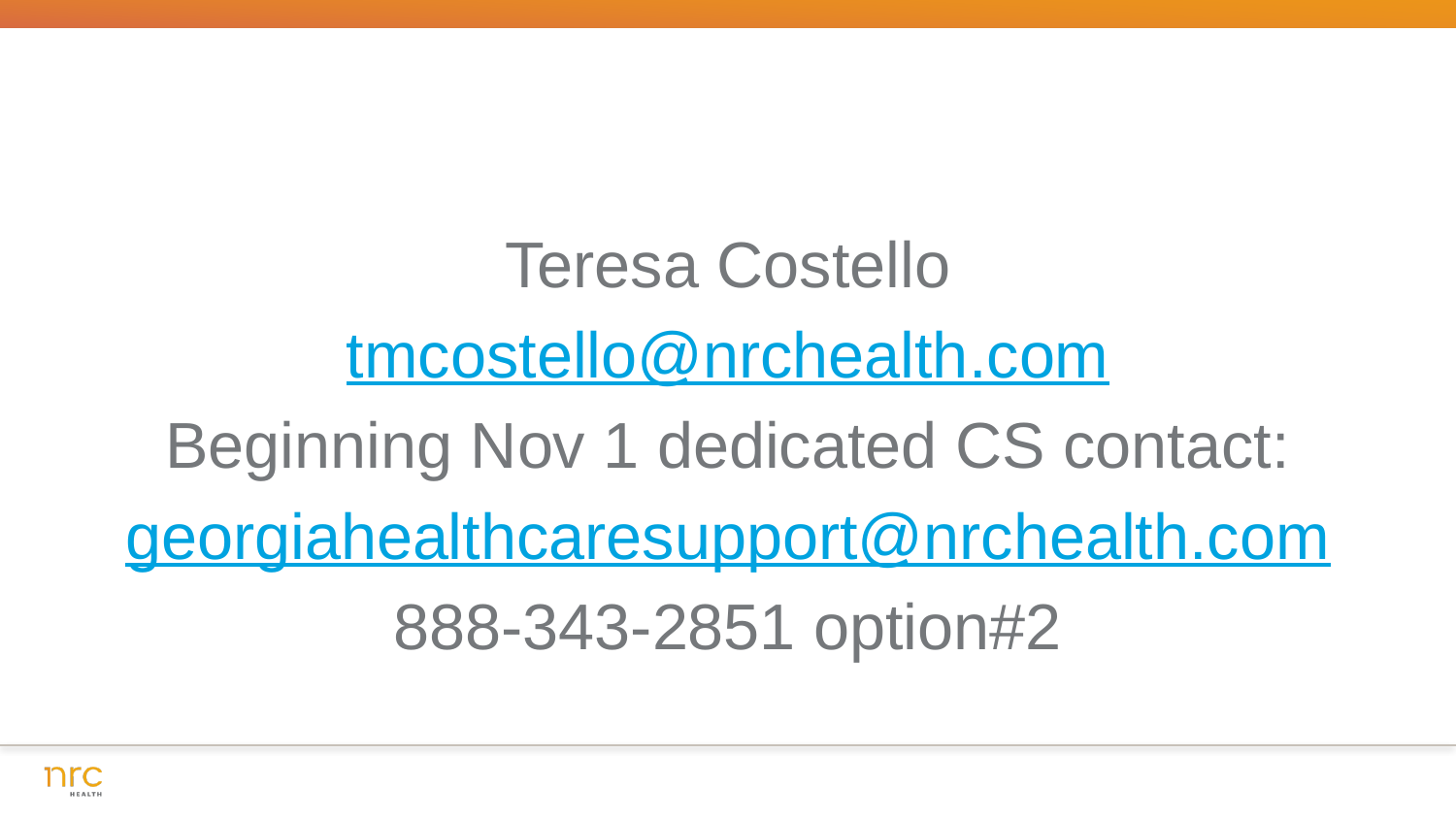

Teresa Costello
tmcostello@nrchealth.com
Beginning Nov 1 dedicated CS contact:
georgiahealthcaresupport@nrchealth.com
888-343-2851 option#2